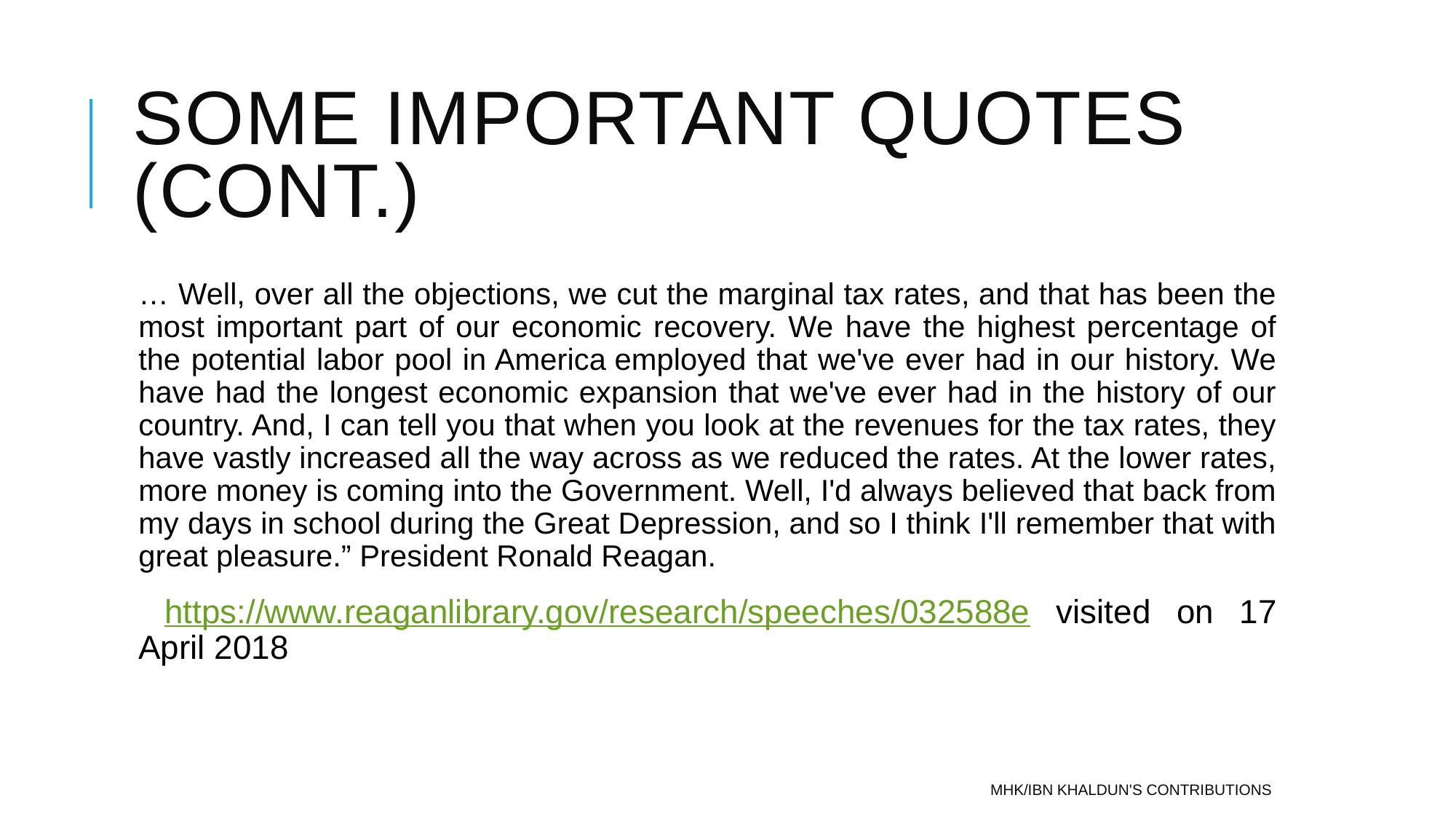

# Some Important Quotes (cont.)
… Well, over all the objections, we cut the marginal tax rates, and that has been the most important part of our economic recovery. We have the highest percentage of the potential labor pool in America employed that we've ever had in our history. We have had the longest economic expansion that we've ever had in the history of our country. And, I can tell you that when you look at the revenues for the tax rates, they have vastly increased all the way across as we reduced the rates. At the lower rates, more money is coming into the Government. Well, I'd always believed that back from my days in school during the Great Depression, and so I think I'll remember that with great pleasure.” President Ronald Reagan.
 https://www.reaganlibrary.gov/research/speeches/032588e visited on 17 April 2018

MHK/Ibn Khaldun's Contributions